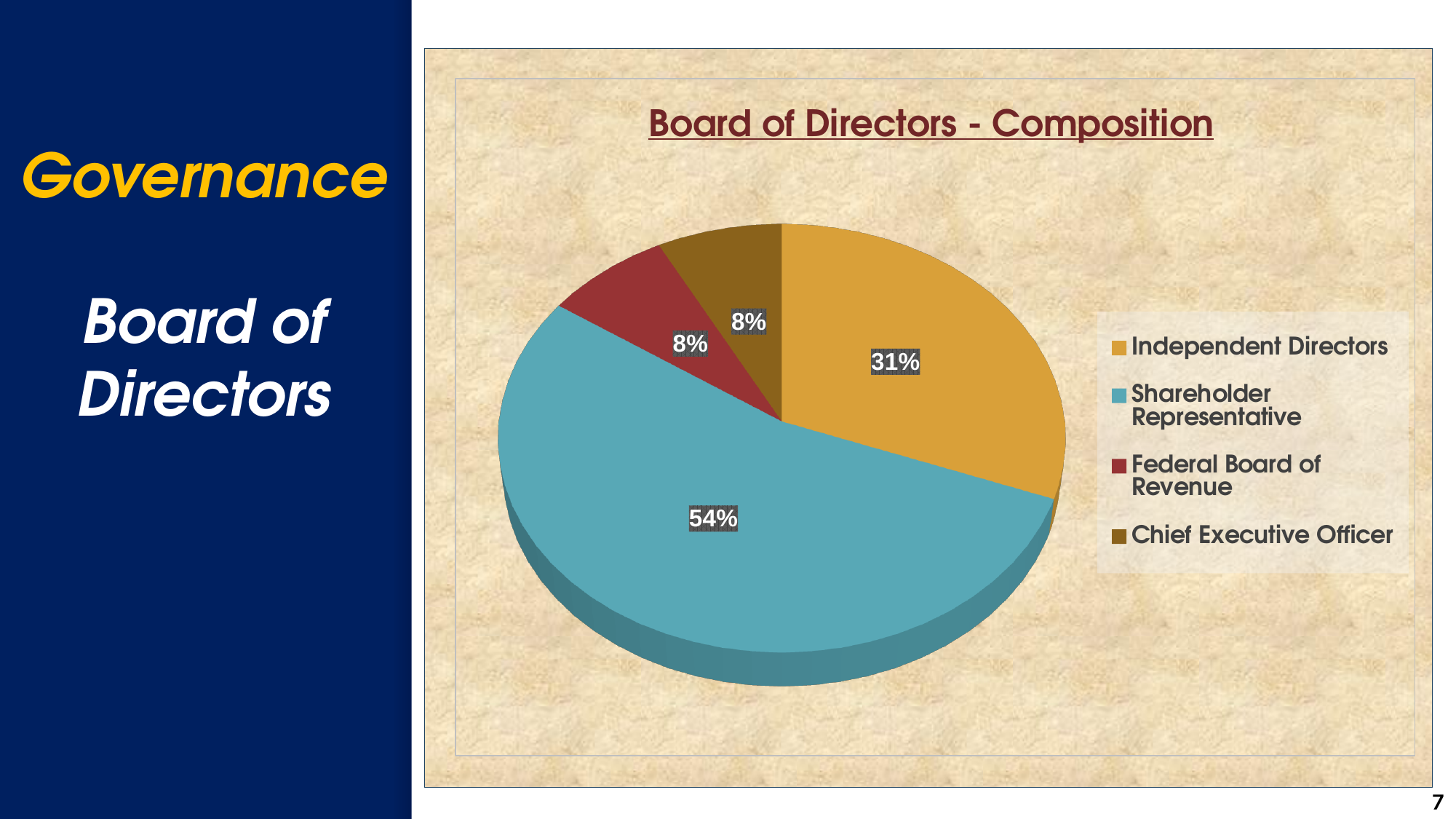

[unsupported chart]

# Governance Board of Directors
7